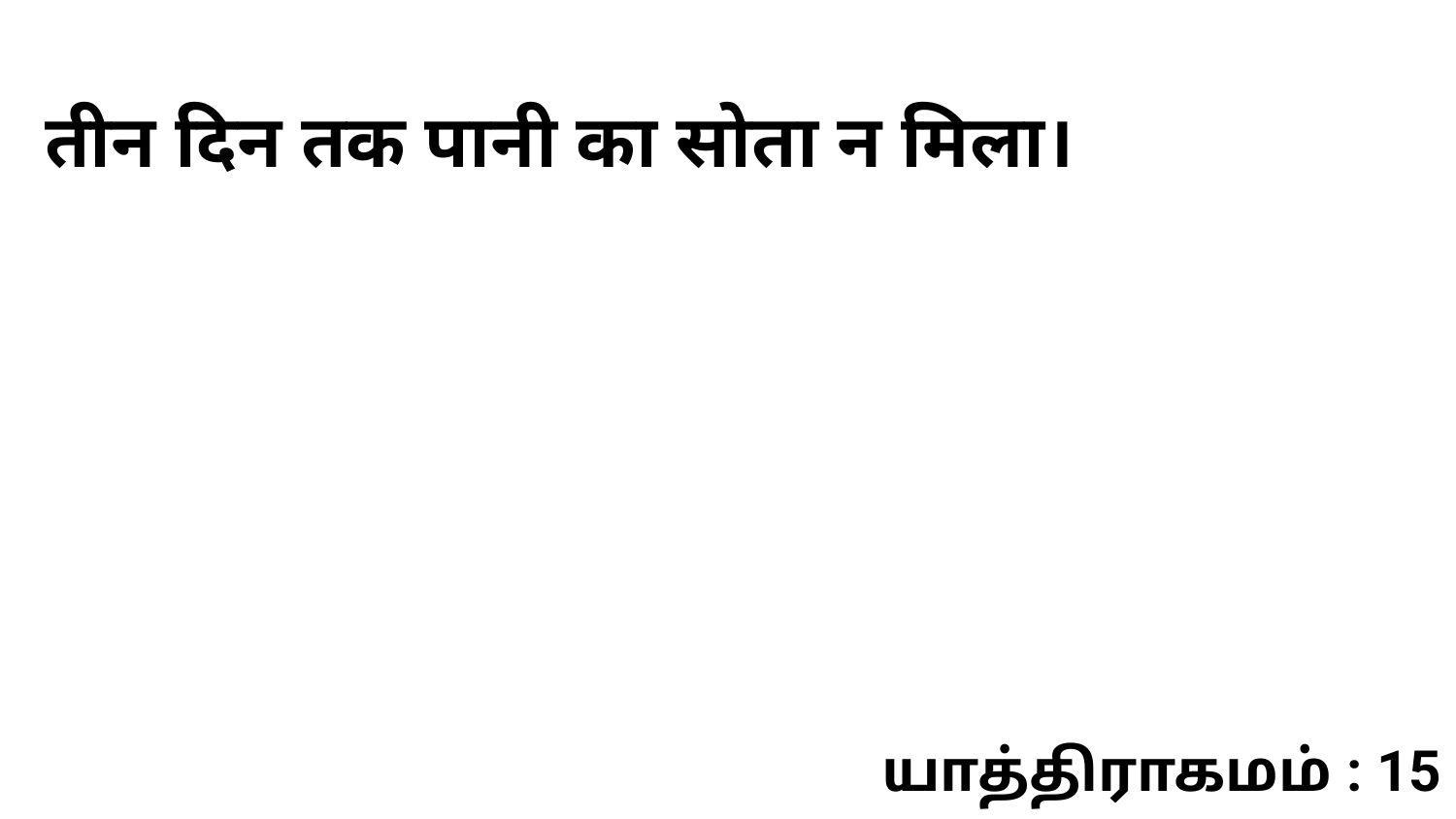

तीन दिन तक पानी का सोता न मिला।
யாத்திராகமம் : 15